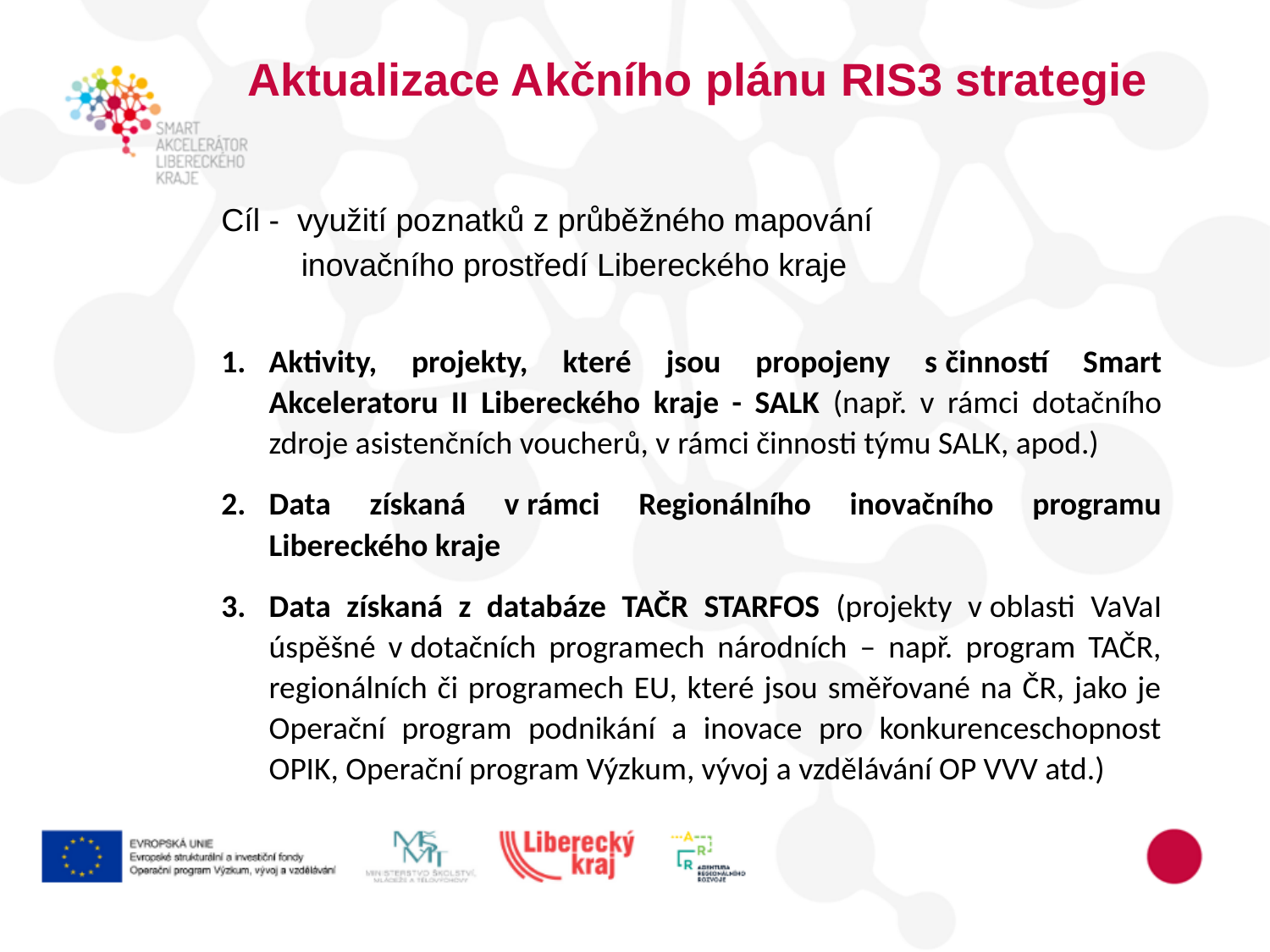

# Aktualizace Akčního plánu RIS3 strategie

Cíl -  využití poznatků z průběžného mapování
         inovačního prostředí Libereckého kraje

Aktivity, projekty, které jsou propojeny s činností Smart Akceleratoru II Libereckého kraje - SALK (např. v rámci dotačního zdroje asistenčních voucherů, v rámci činnosti týmu SALK, apod.)
Data získaná v rámci Regionálního inovačního programu Libereckého kraje
Data získaná z databáze TAČR STARFOS (projekty v oblasti VaVaI úspěšné v dotačních programech národních – např. program TAČR, regionálních či programech EU, které jsou směřované na ČR, jako je Operační program podnikání a inovace pro konkurenceschopnost OPIK, Operační program Výzkum, vývoj a vzdělávání OP VVV atd.)